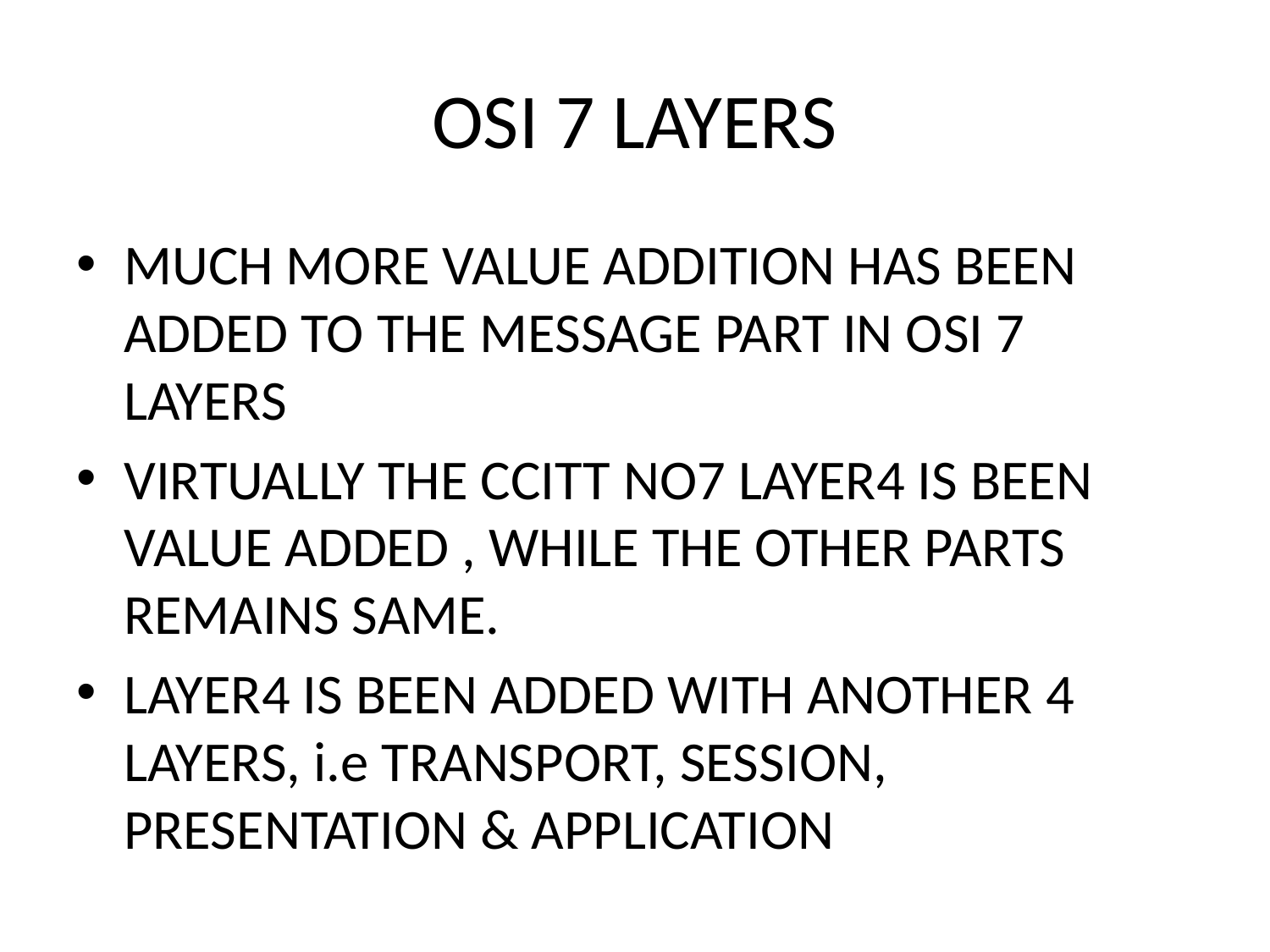

# OSI 7 LAYERS
MUCH MORE VALUE ADDITION HAS BEEN ADDED TO THE MESSAGE PART IN OSI 7 LAYERS
VIRTUALLY THE CCITT NO7 LAYER4 IS BEEN VALUE ADDED , WHILE THE OTHER PARTS REMAINS SAME.
LAYER4 IS BEEN ADDED WITH ANOTHER 4 LAYERS, i.e TRANSPORT, SESSION, PRESENTATION & APPLICATION